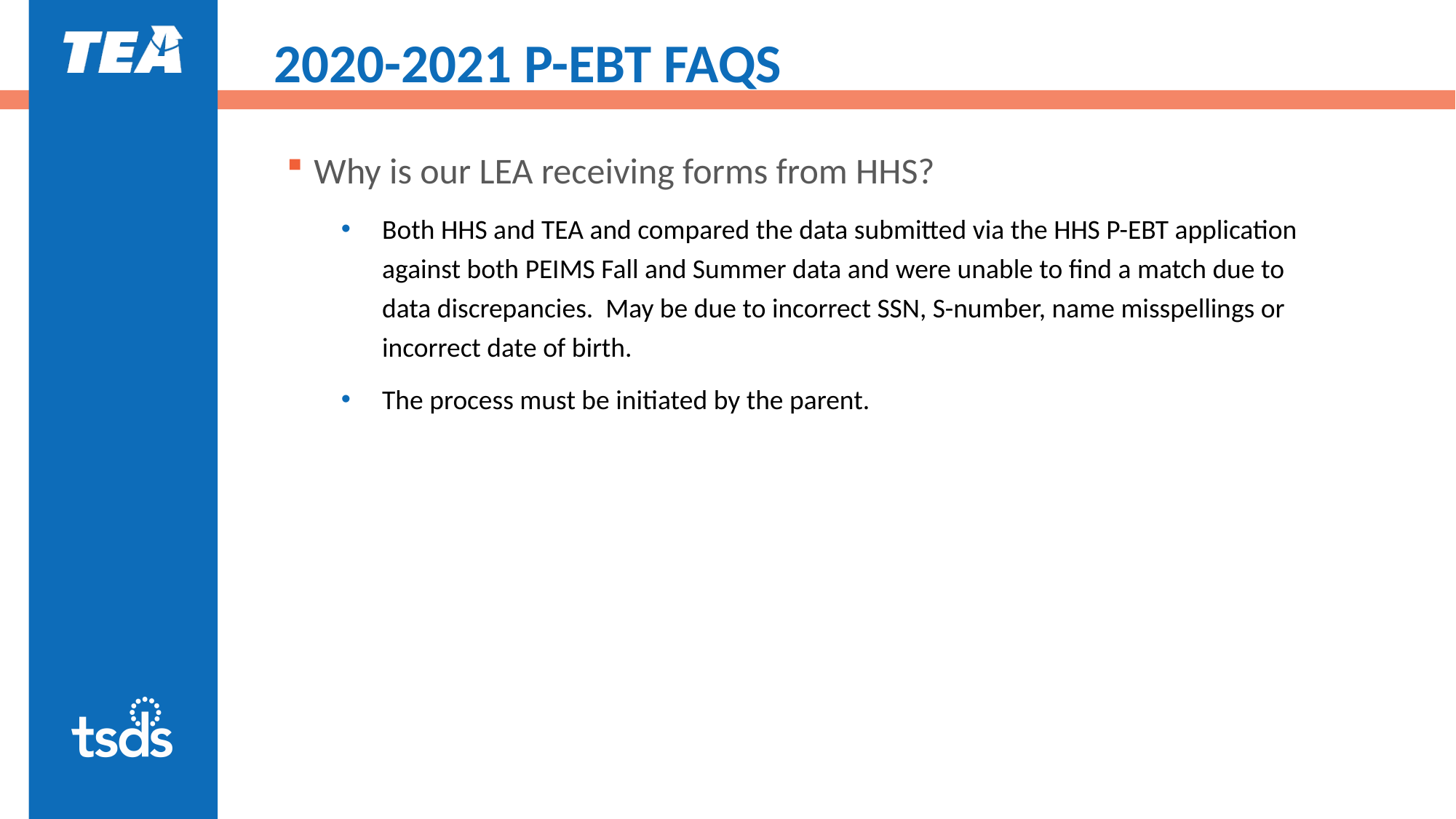

# 2020-2021 P-EBT FAQS
Why is our LEA receiving forms from HHS?
Both HHS and TEA and compared the data submitted via the HHS P-EBT application against both PEIMS Fall and Summer data and were unable to find a match due to data discrepancies.  May be due to incorrect SSN, S-number, name misspellings or incorrect date of birth.
The process must be initiated by the parent.